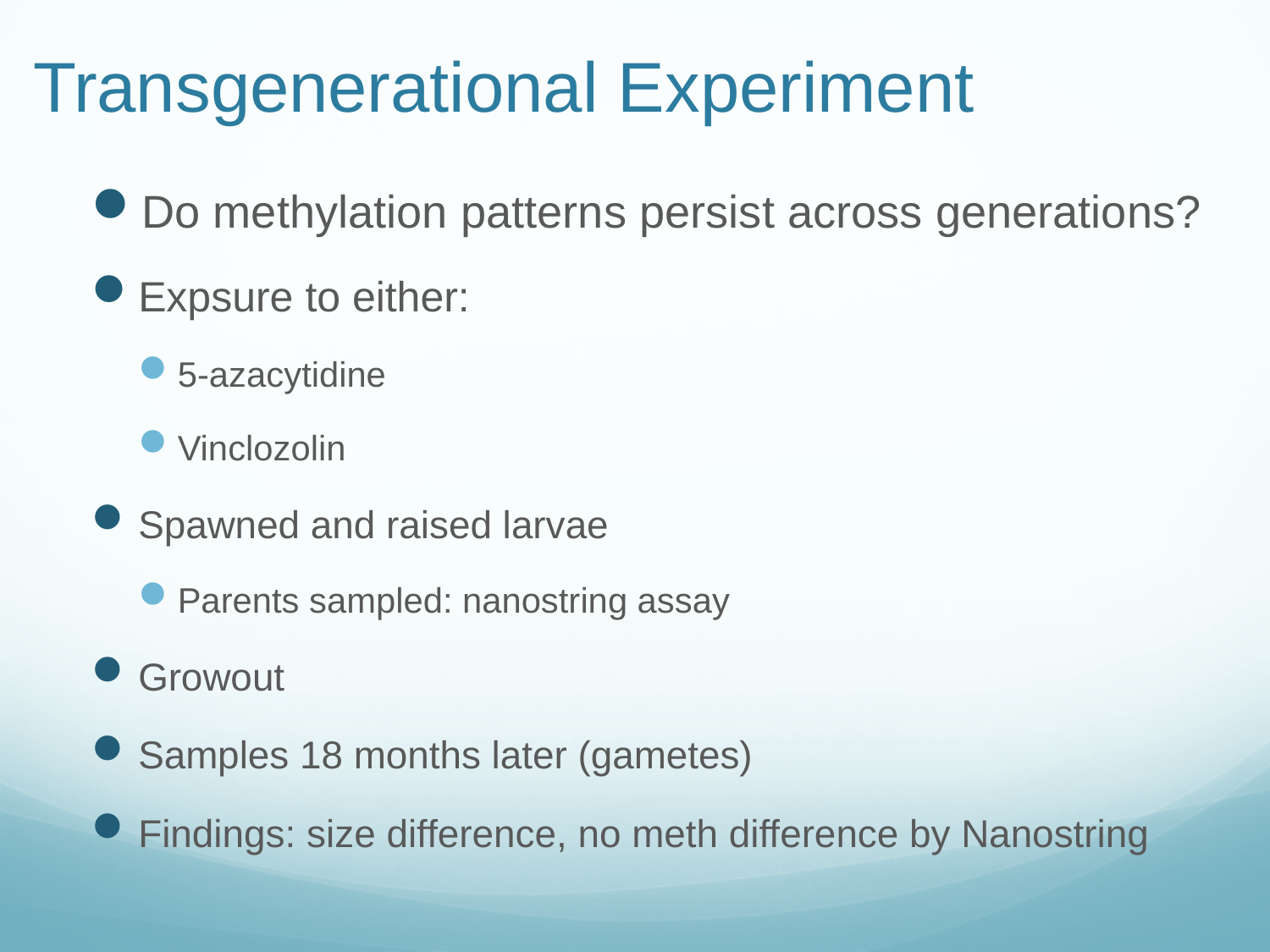

Transgenerational Experiment

Do methylation patterns persist across generations?
Expsure to either:
5-azacytidine
Vinclozolin
Spawned and raised larvae
Parents sampled: nanostring assay
Growout
Samples 18 months later (gametes)
Findings: size difference, no meth difference by Nanostring